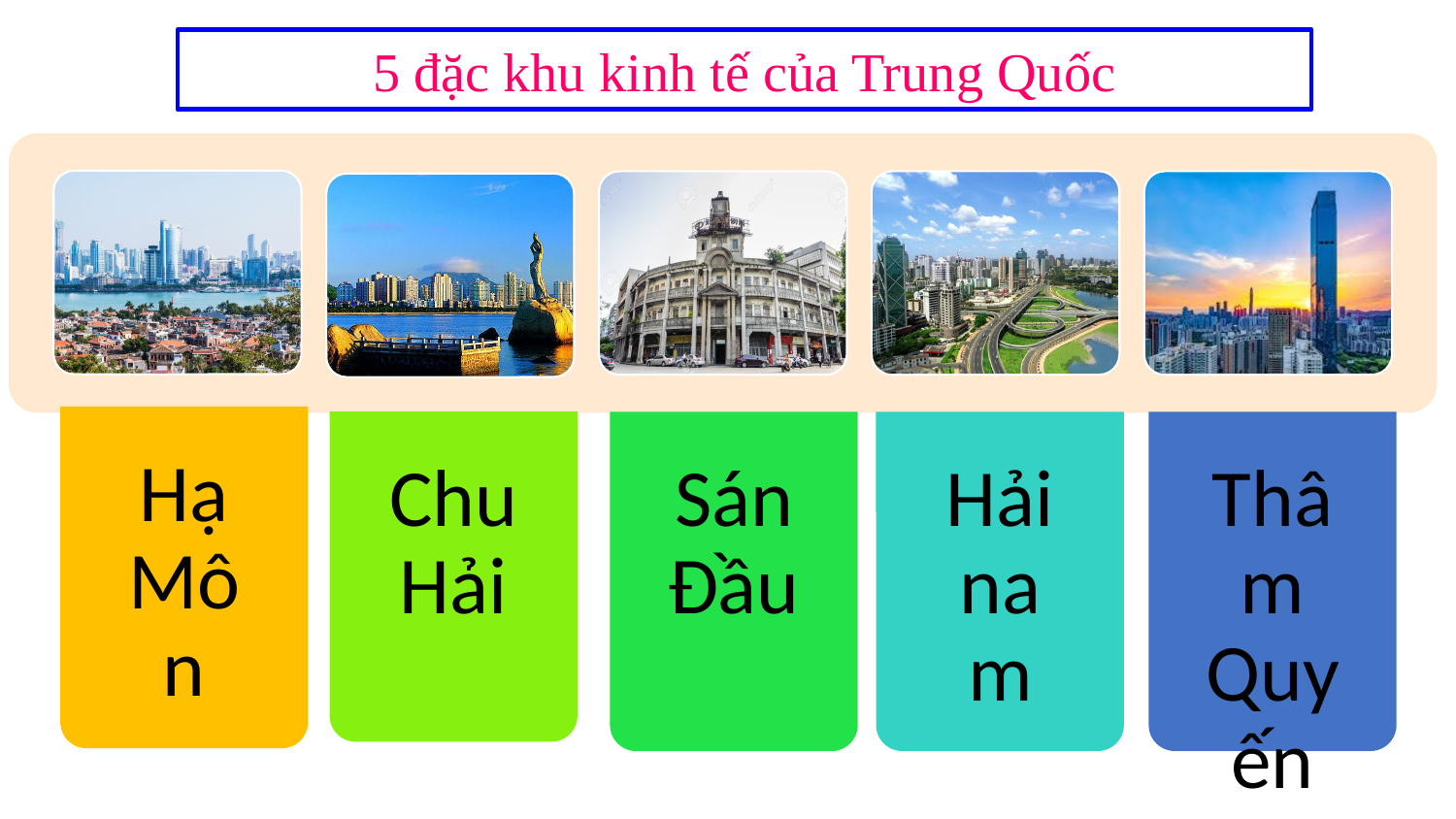

5 đặc khu kinh tế của Trung Quốc
Hạ Môn
Chu Hải
Sán Đầu
Hải nam
Thâm Quyến